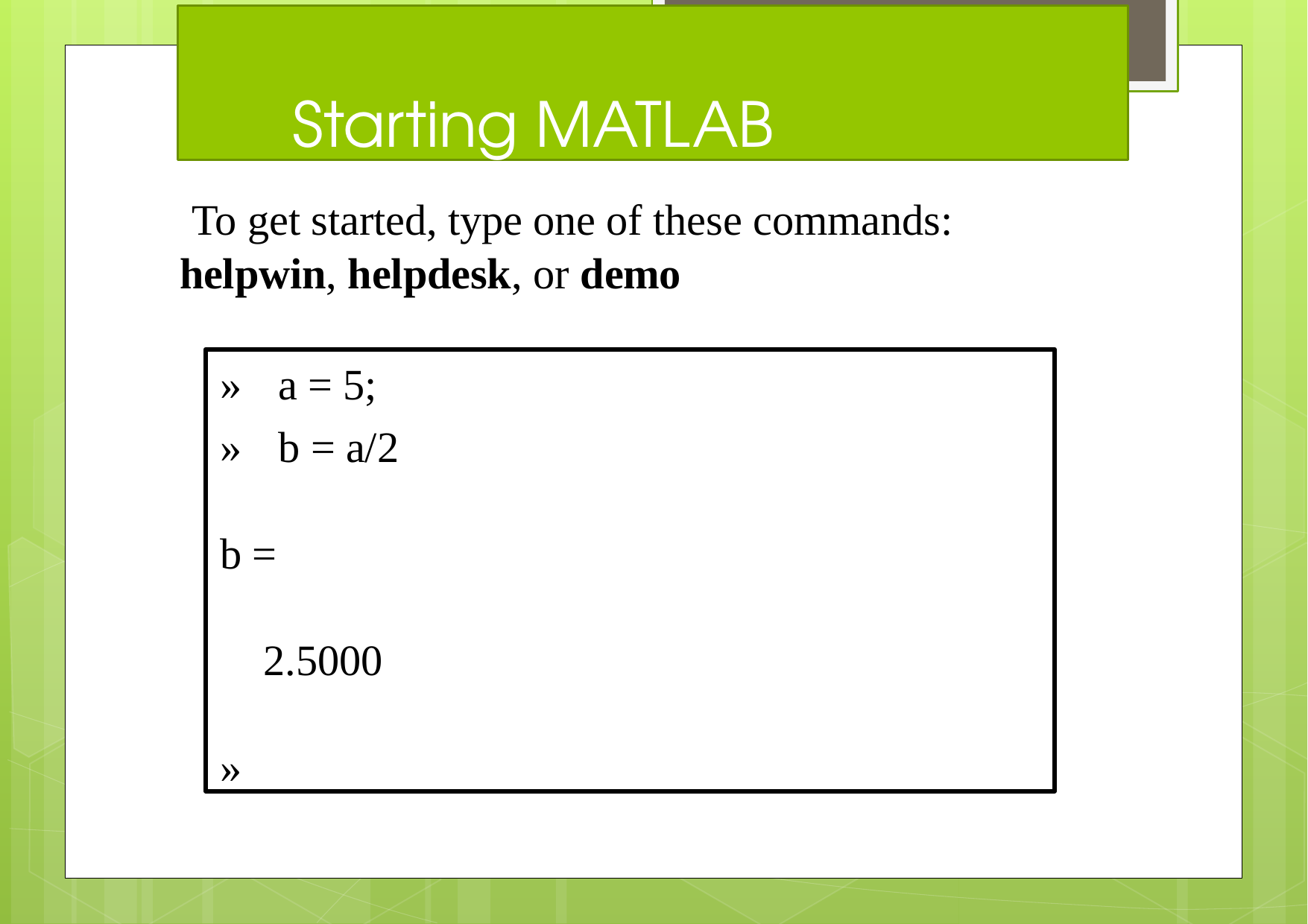

# Starting MATLAB
To get started, type one of these commands:
helpwin, helpdesk, or demo
»	a = 5;
»	b = a/2

b =

2.5000

»